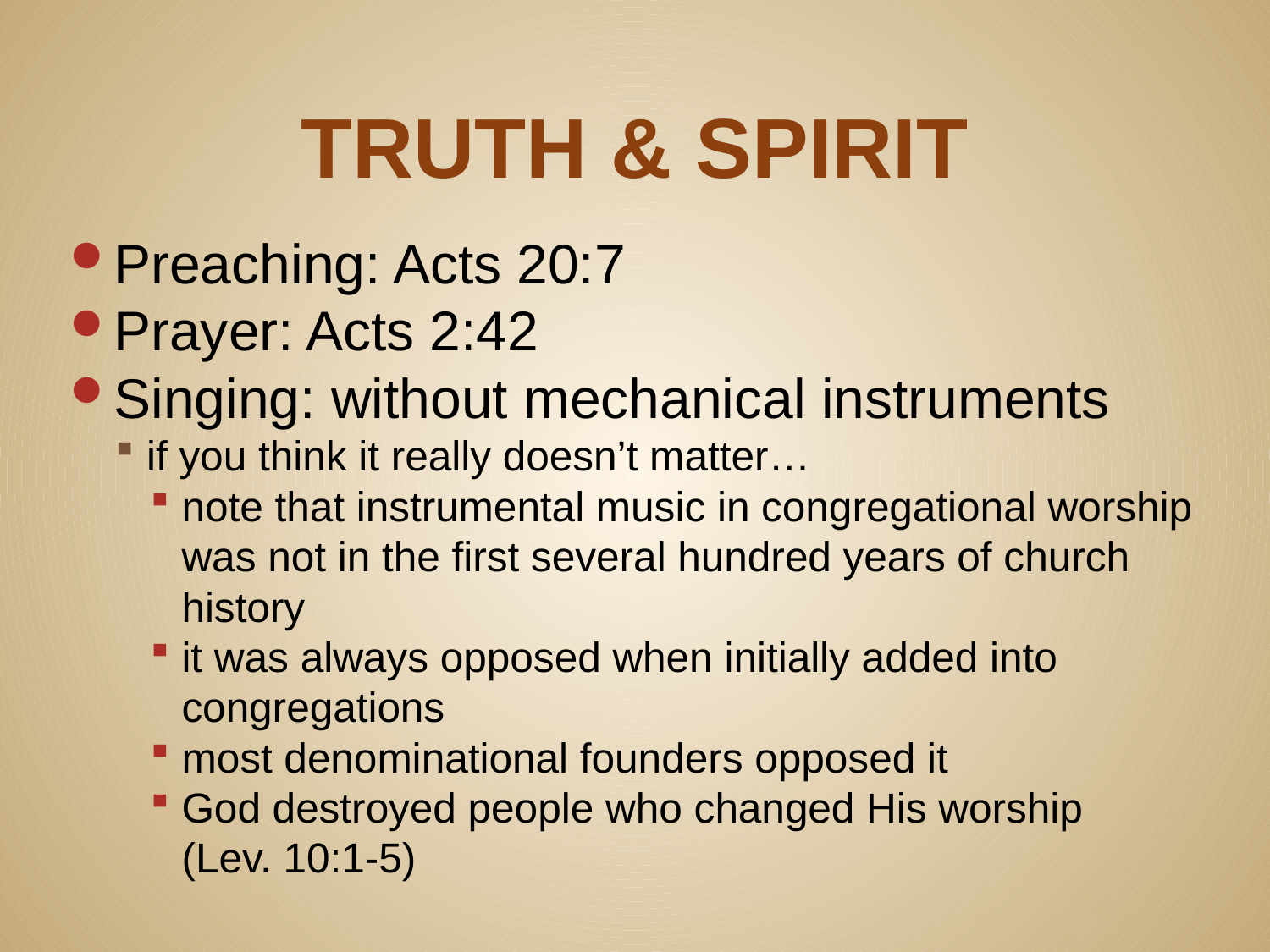

# TRUTH & SPIRIT
Preaching: Acts 20:7
Prayer: Acts 2:42
Singing: without mechanical instruments
if you think it really doesn’t matter…
note that instrumental music in congregational worship was not in the first several hundred years of church history
it was always opposed when initially added into congregations
most denominational founders opposed it
God destroyed people who changed His worship
(Lev. 10:1-5)